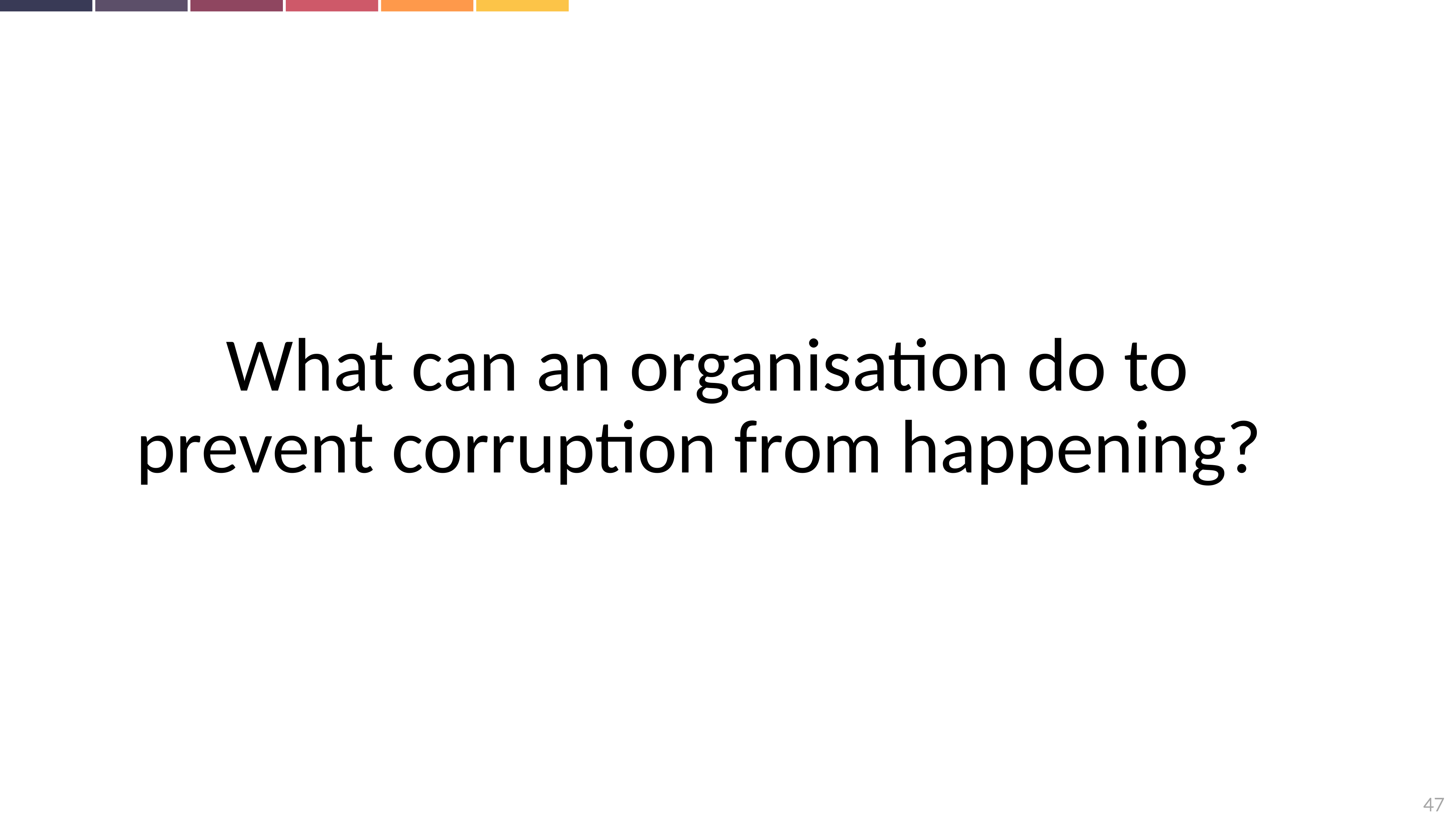

What can an organisation do to prevent corruption from happening?